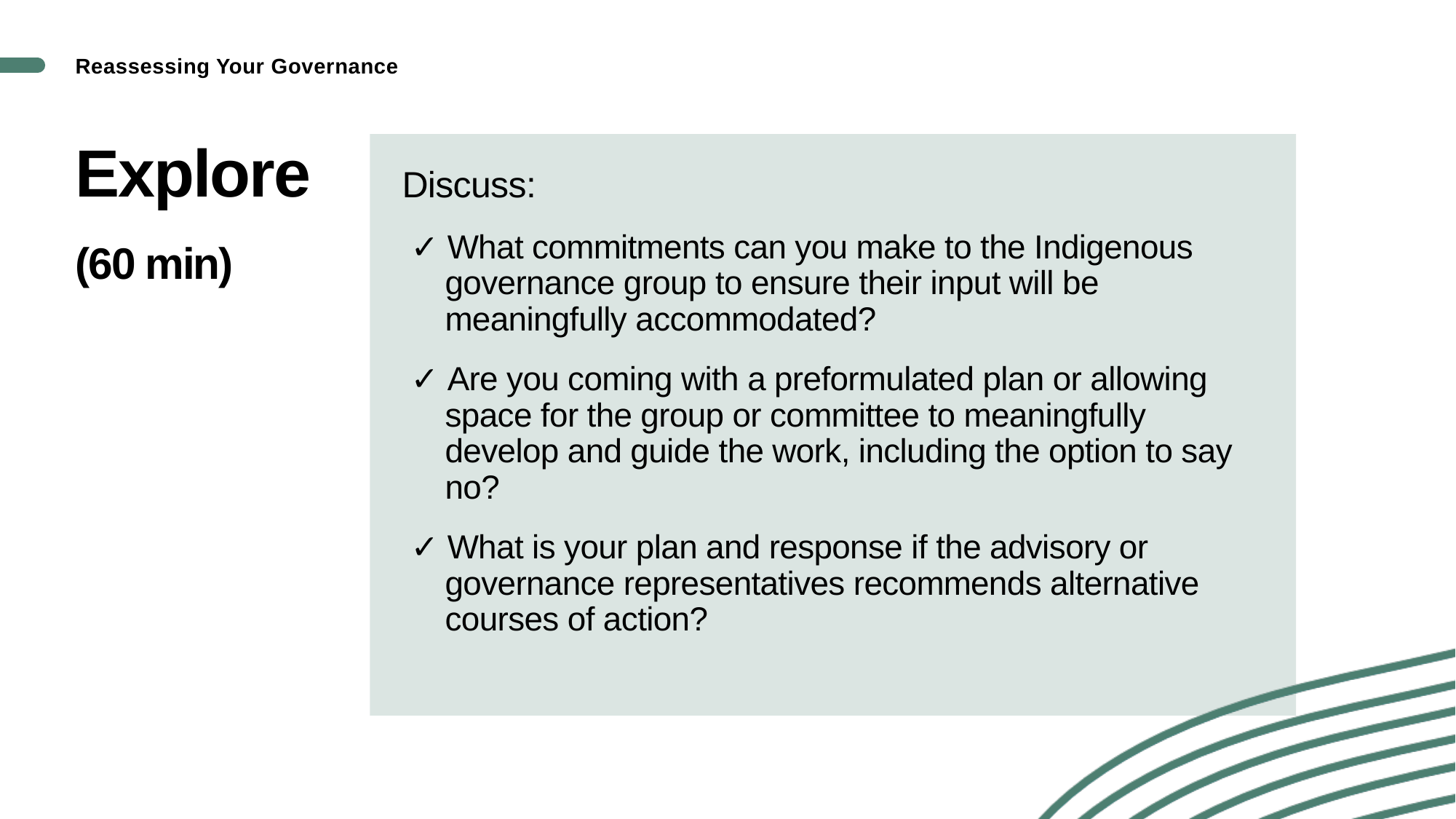

Reassessing Your Governance
Discuss:
✓ What commitments can you make to the Indigenous governance group to ensure their input will be meaningfully accommodated?
✓ Are you coming with a preformulated plan or allowing space for the group or committee to meaningfully develop and guide the work, including the option to say no?
✓ What is your plan and response if the advisory or governance representatives recommends alternative courses of action?
# Explore (60 min)